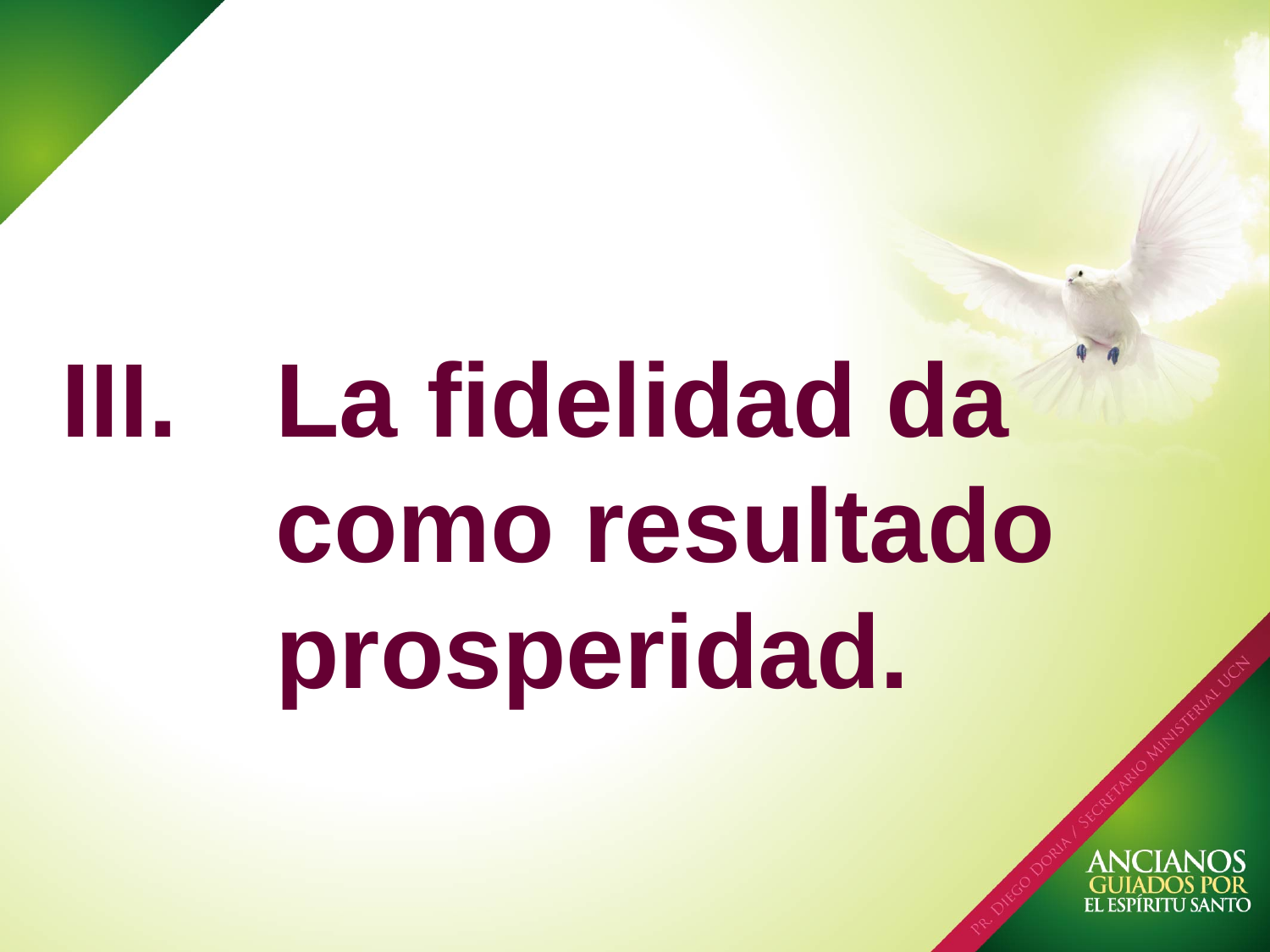

# La fidelidad da como resultado prosperidad.